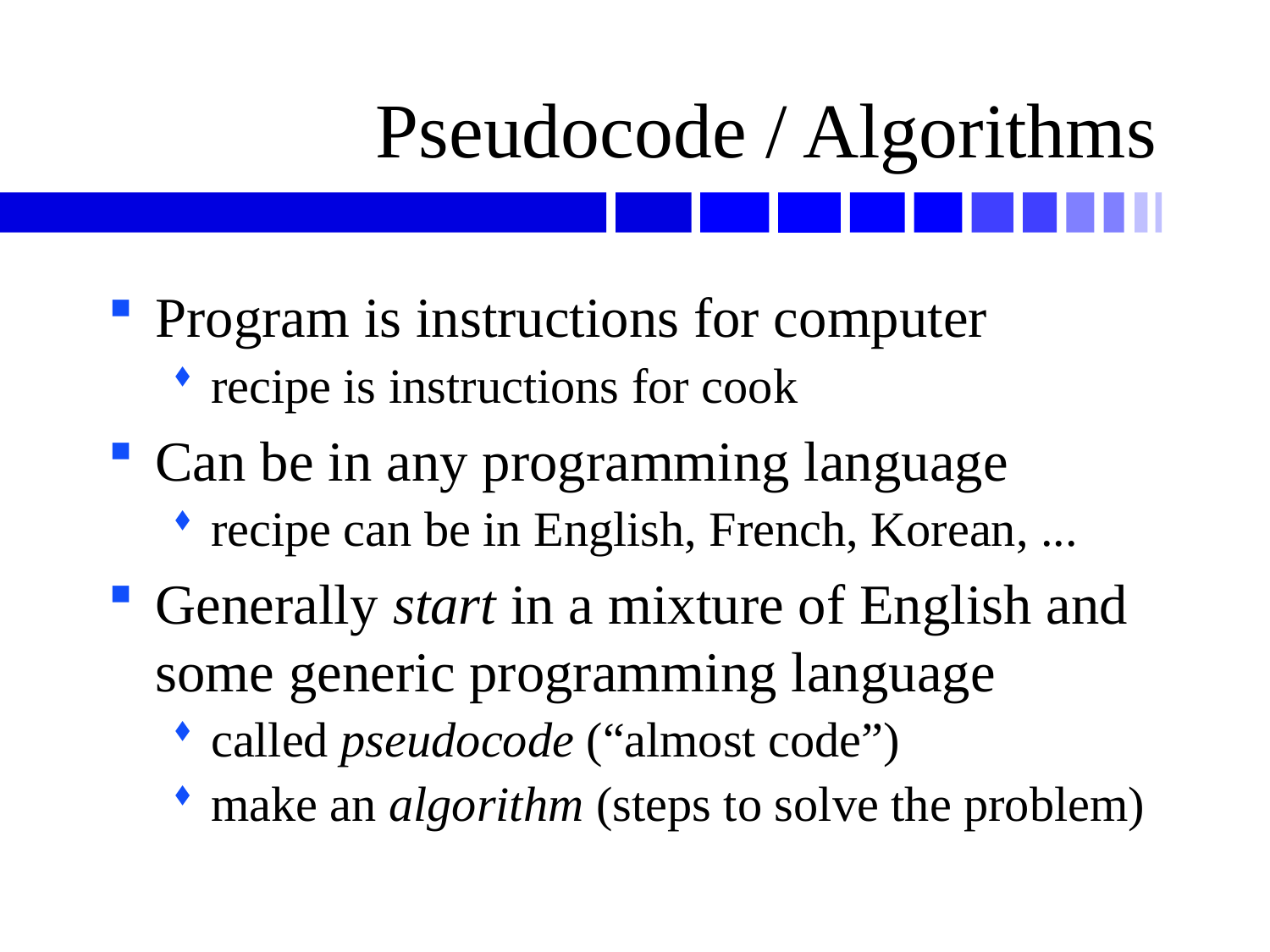

# Pseudocode / Algorithms
Program is instructions for computer
recipe is instructions for cook
Can be in any programming language
recipe can be in English, French, Korean, ...
Generally start in a mixture of English and some generic programming language
called pseudocode (“almost code”)
make an algorithm (steps to solve the problem)